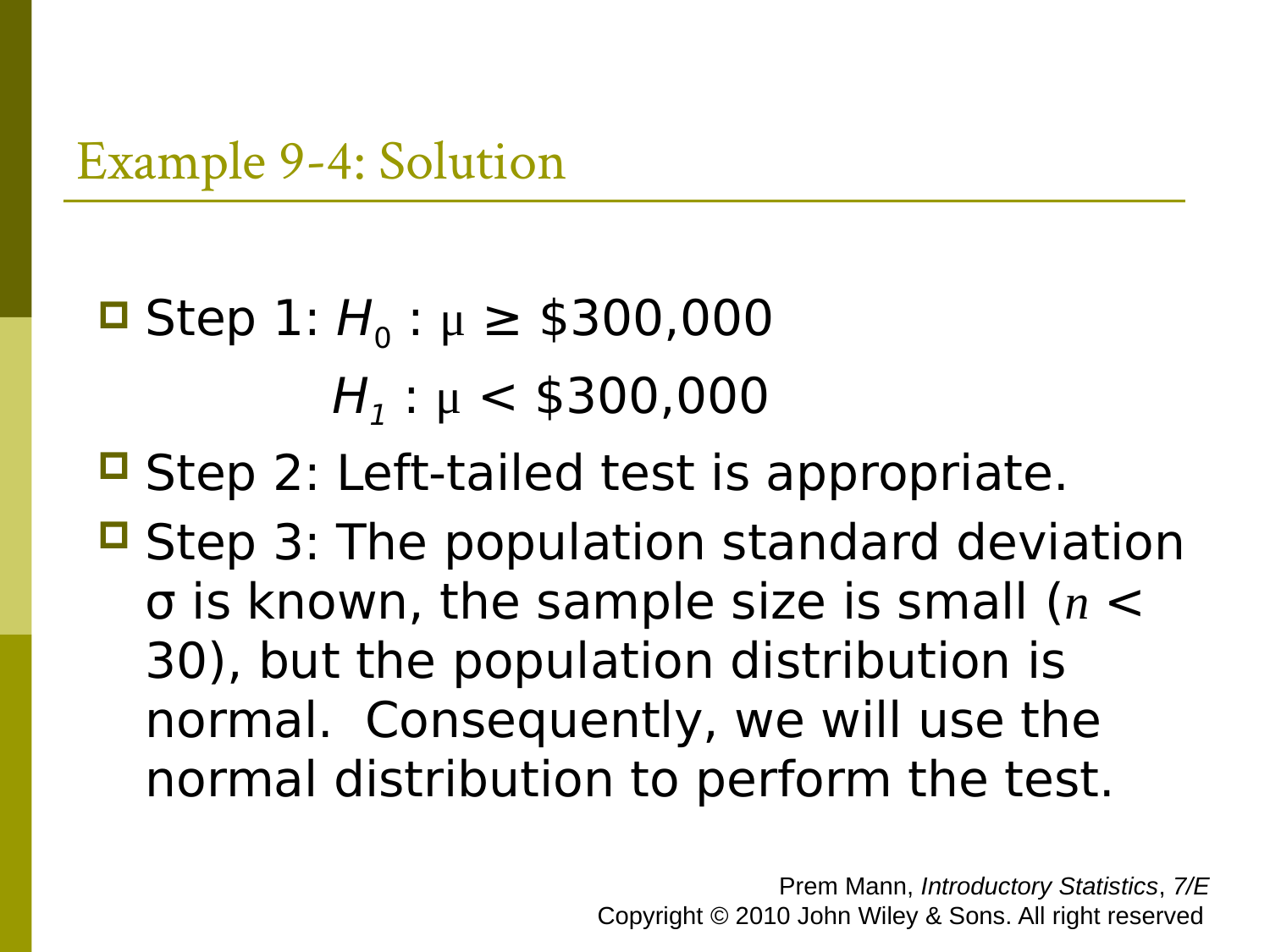

# Example 9-4: Solution
Step 1: H0 : μ ≥ $300,000
               H1 : μ < $300,000
Step 2: Left-tailed test is appropriate.
Step 3: The population standard deviation σ is known, the sample size is small (n < 30), but the population distribution is normal.  Consequently, we will use the normal distribution to perform the test.

                          Prem Mann, Introductory Statistics, 7/E Copyright © 2010 John Wiley & Sons. All right reserved